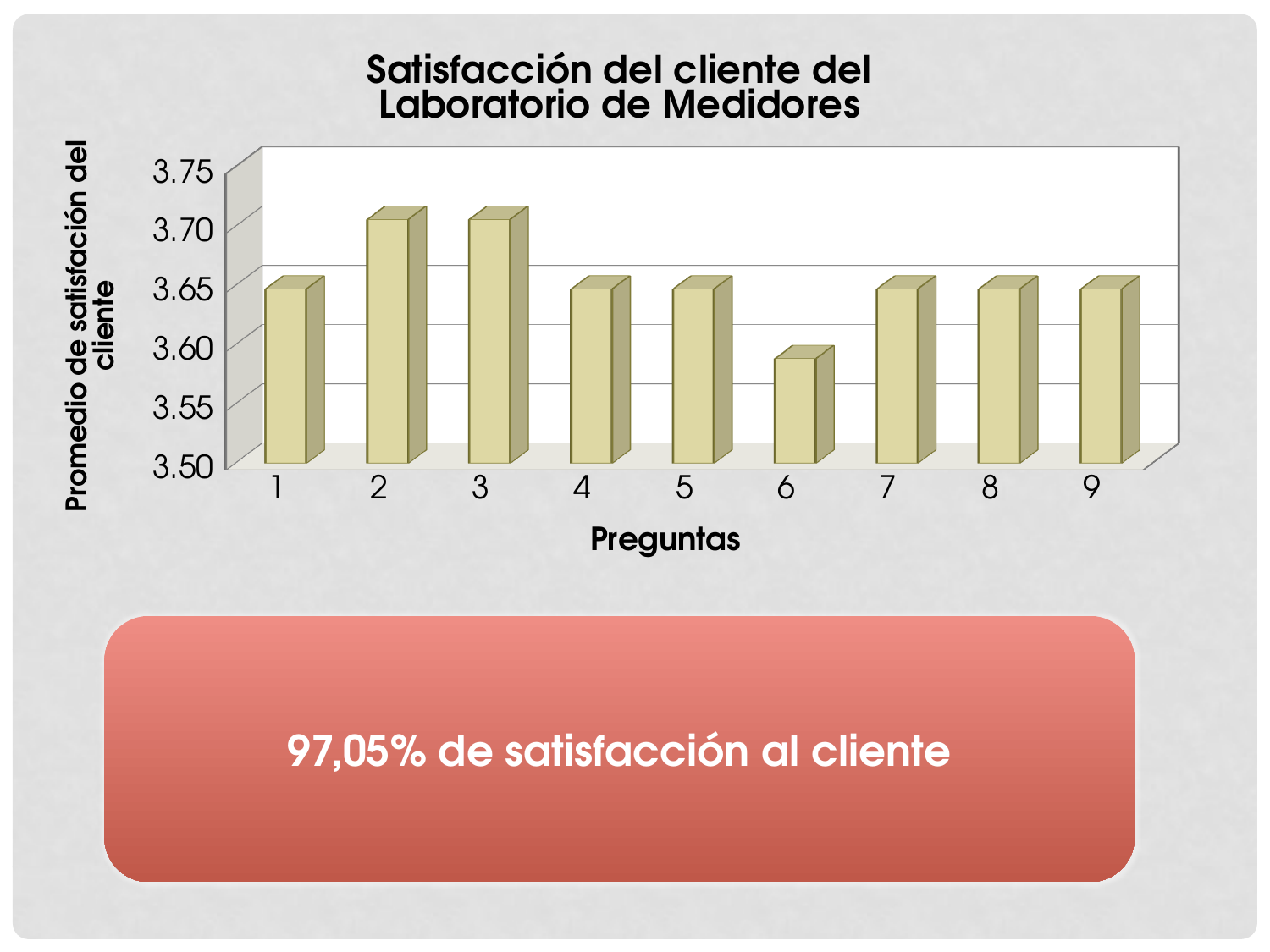

[unsupported chart]

97,05% de satisfacción al cliente